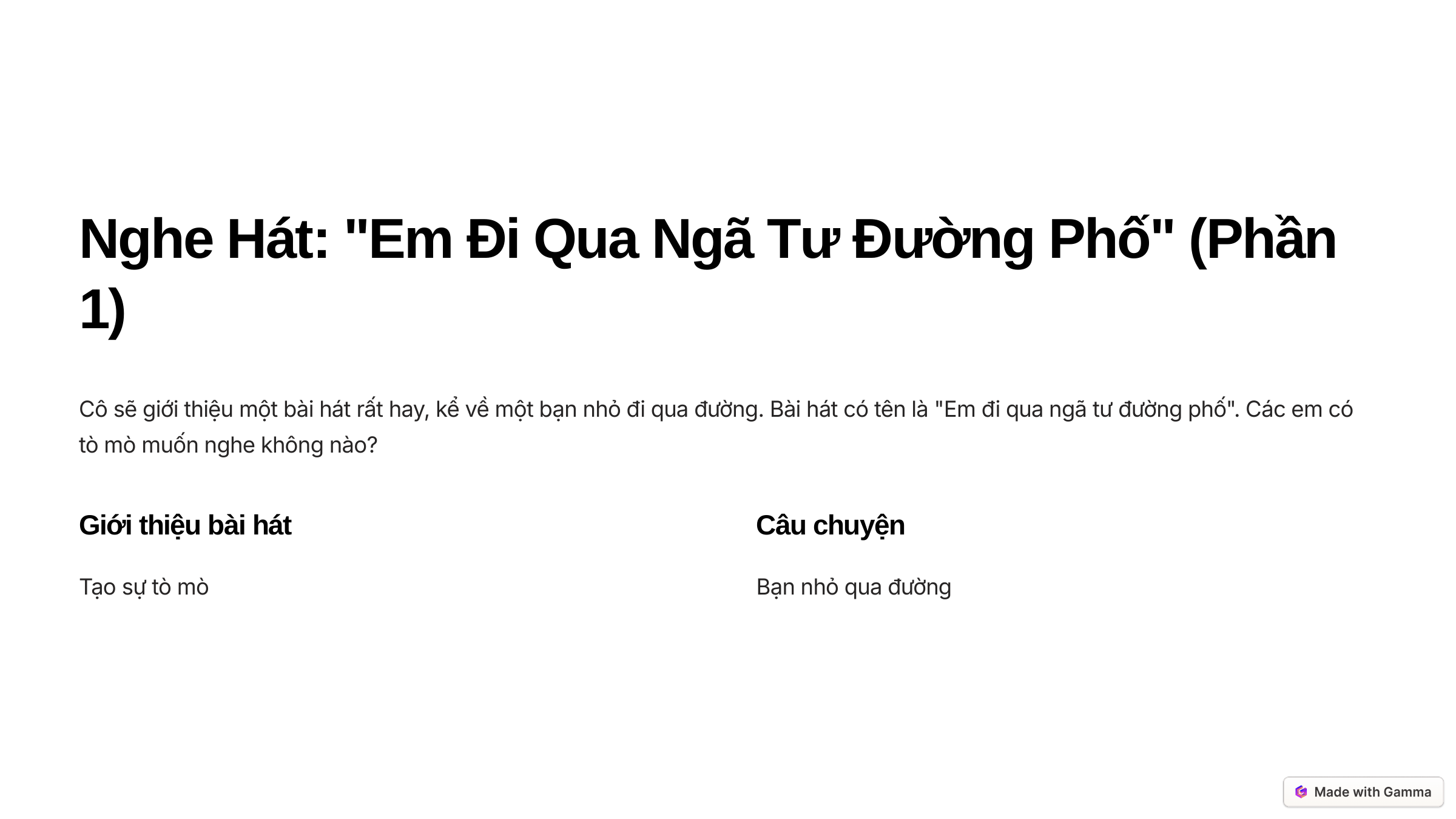

Nghe Hát: "Em Đi Qua Ngã Tư Đường Phố" (Phần 1)
Cô sẽ giới thiệu một bài hát rất hay, kể về một bạn nhỏ đi qua đường. Bài hát có tên là "Em đi qua ngã tư đường phố". Các em có tò mò muốn nghe không nào?
Giới thiệu bài hát
Câu chuyện
Tạo sự tò mò
Bạn nhỏ qua đường